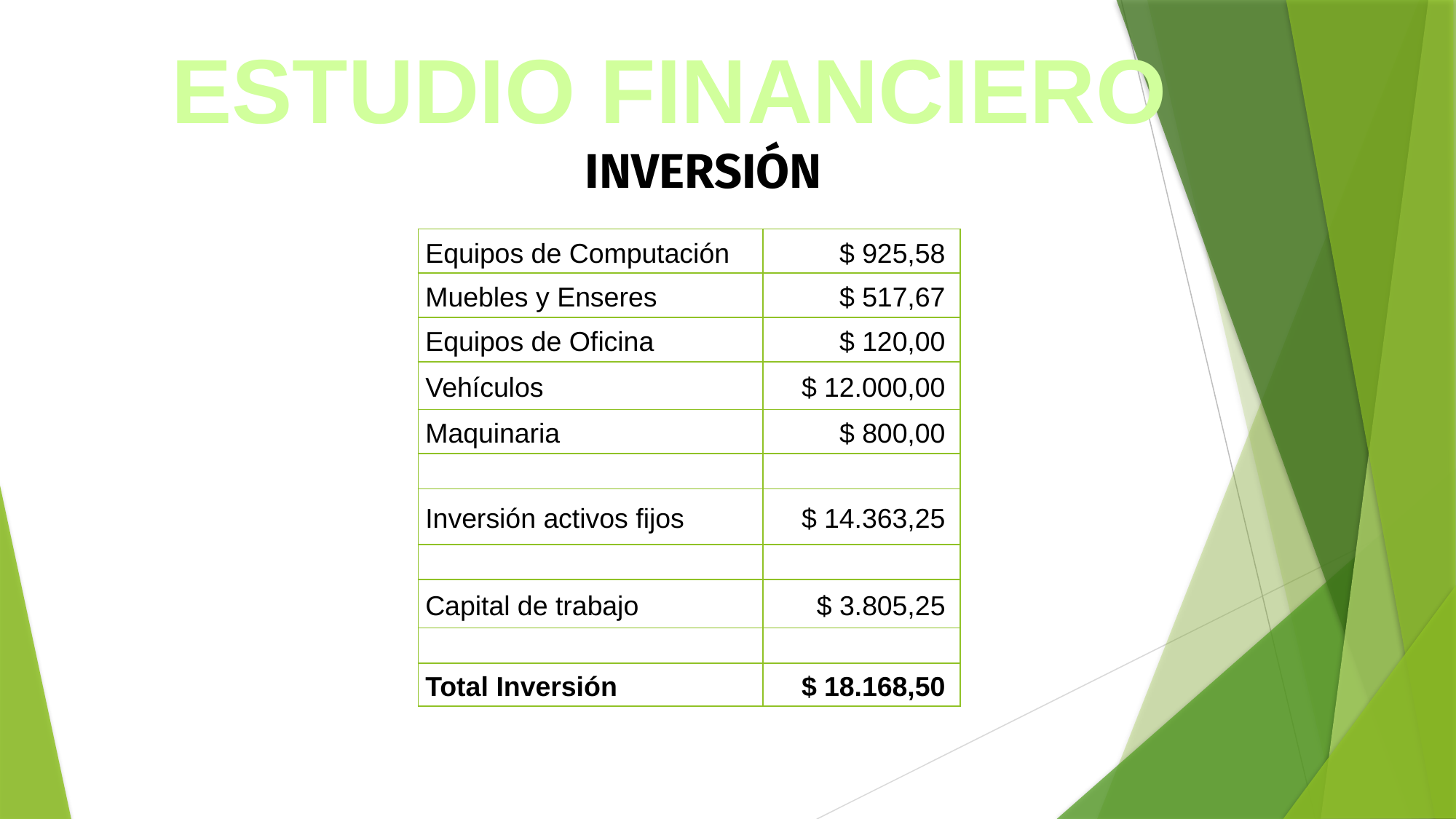

ESTUDIO FINANCIERO
# INVERSIÓN
| Equipos de Computación | $ 925,58 |
| --- | --- |
| Muebles y Enseres | $ 517,67 |
| Equipos de Oficina | $ 120,00 |
| Vehículos | $ 12.000,00 |
| Maquinaria | $ 800,00 |
|  |  |
| Inversión activos fijos | $ 14.363,25 |
|  |  |
| Capital de trabajo | $ 3.805,25 |
|  |  |
| Total Inversión | $ 18.168,50 |